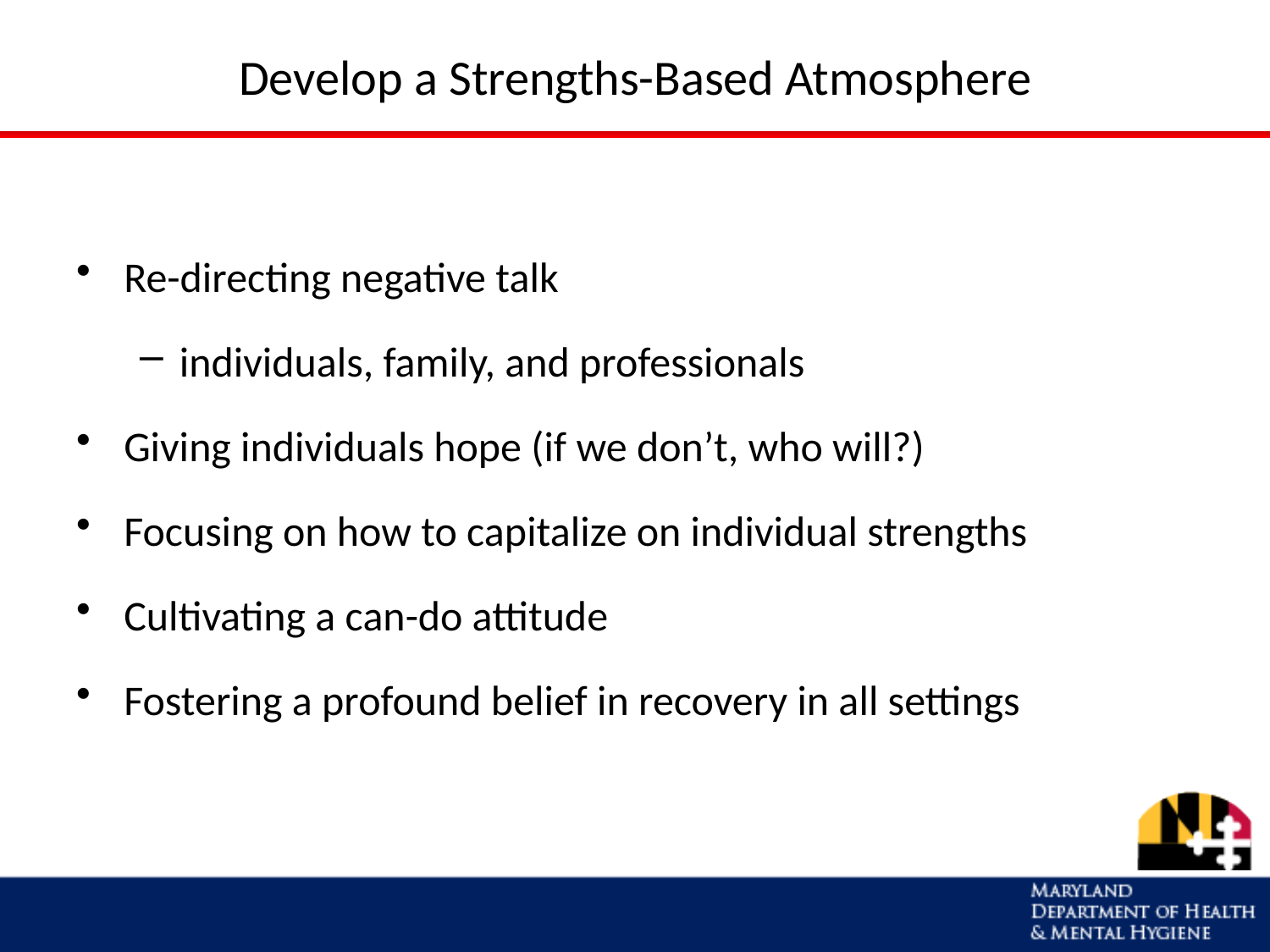

# Develop a Strengths-Based Atmosphere
Re-directing negative talk
individuals, family, and professionals
Giving individuals hope (if we don’t, who will?)
Focusing on how to capitalize on individual strengths
Cultivating a can-do attitude
Fostering a profound belief in recovery in all settings